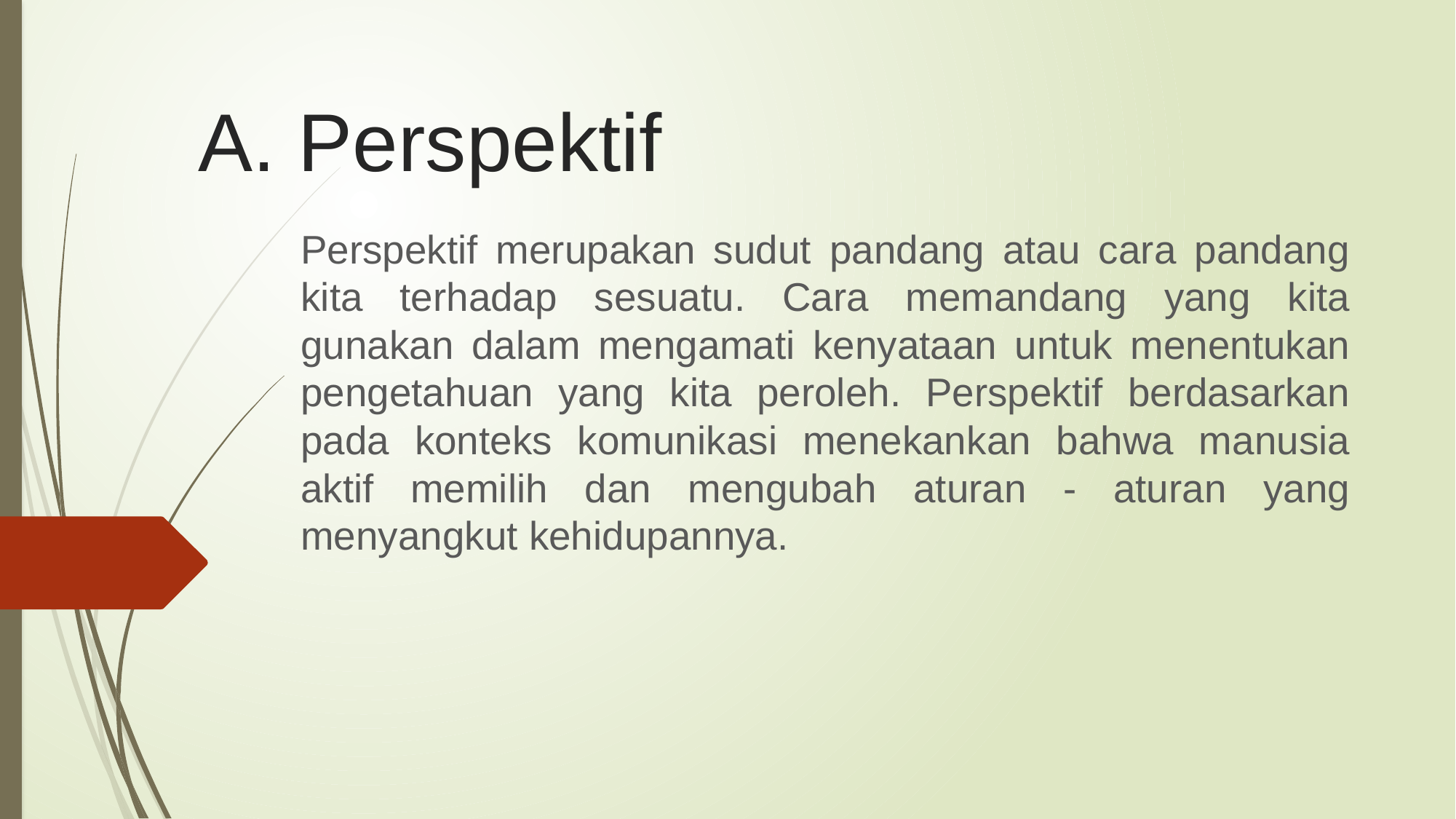

# A. Perspektif
Perspektif merupakan sudut pandang atau cara pandang kita terhadap sesuatu. Cara memandang yang kita gunakan dalam mengamati kenyataan untuk menentukan pengetahuan yang kita peroleh. Perspektif berdasarkan pada konteks komunikasi menekankan bahwa manusia aktif memilih dan mengubah aturan - aturan yang menyangkut kehidupannya.